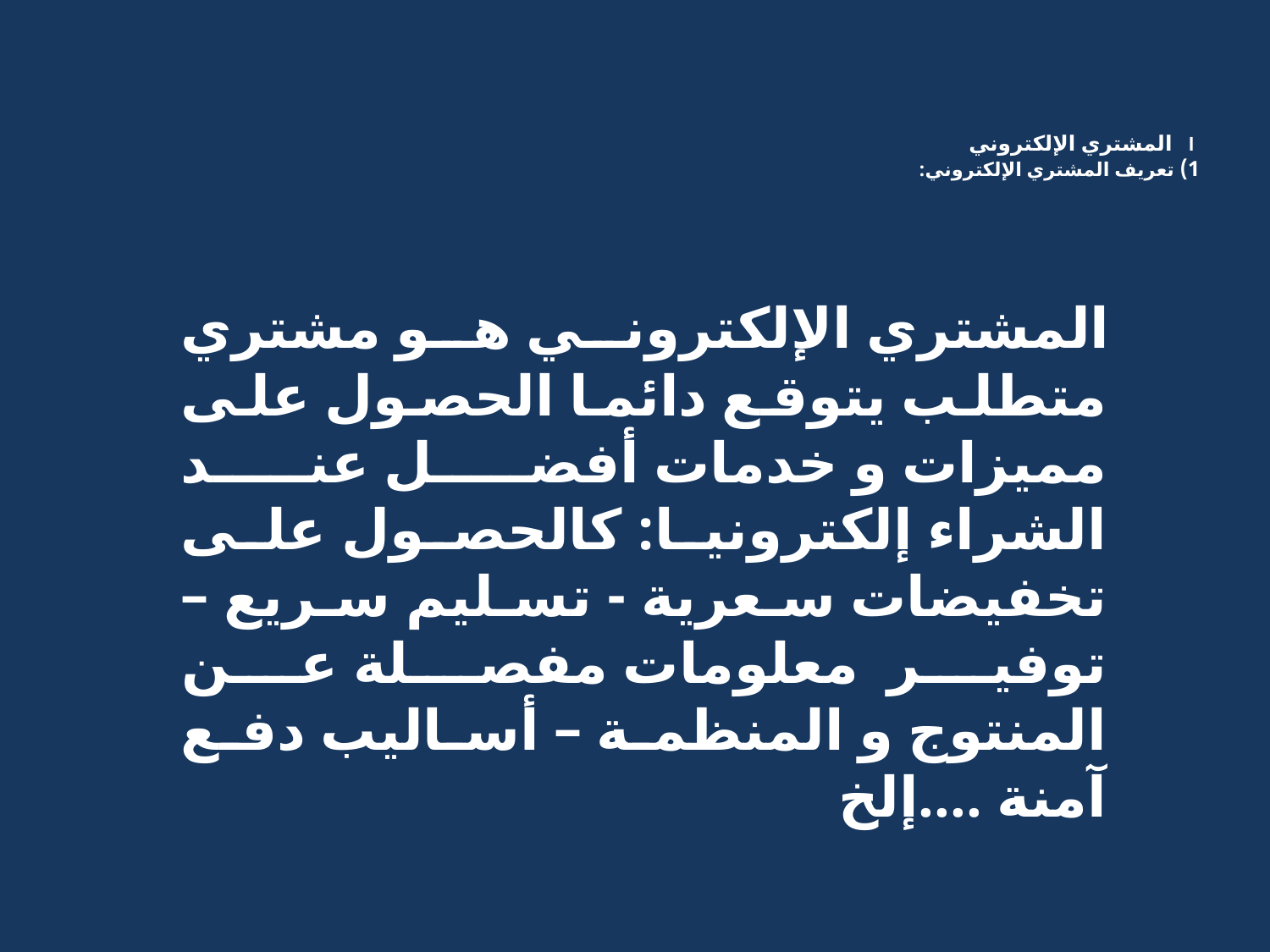

# I   المشتري الإلكتروني 1) تعريف المشتري الإلكتروني:

      المشتري الإلكتروني هو مشتري متطلب يتوقع دائما الحصول على مميزات و خدمات أفضل عند الشراء إلكترونيا: كالحصول على تخفيضات سعرية - تسليم سريع – توفير  معلومات مفصلة عن المنتوج و المنظمة – أساليب دفع آمنة ....إلخ